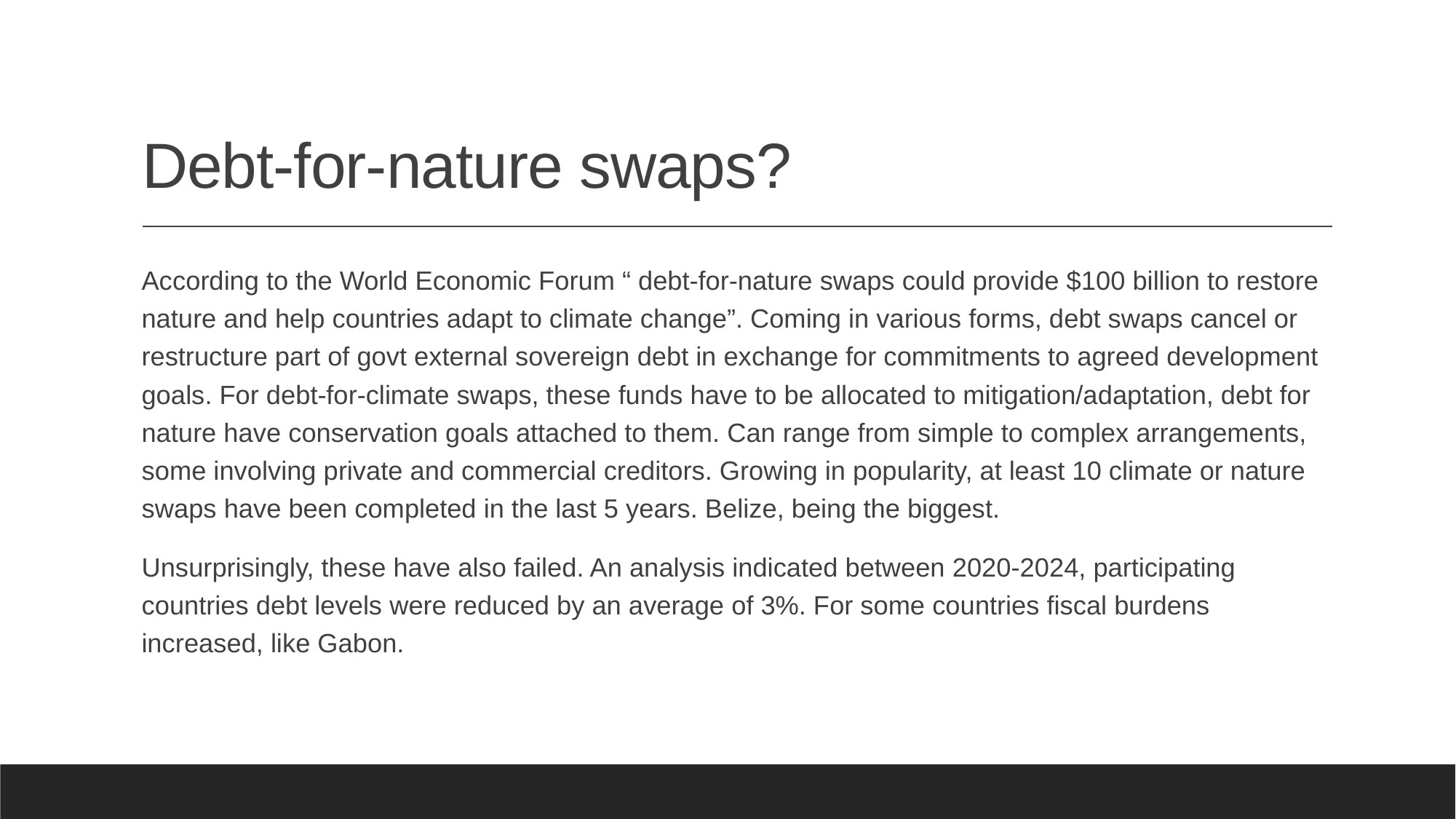

# Debt-for-nature swaps?
According to the World Economic Forum “ debt-for-nature swaps could provide $100 billion to restore nature and help countries adapt to climate change”. Coming in various forms, debt swaps cancel or restructure part of govt external sovereign debt in exchange for commitments to agreed development goals. For debt-for-climate swaps, these funds have to be allocated to mitigation/adaptation, debt for nature have conservation goals attached to them. Can range from simple to complex arrangements, some involving private and commercial creditors. Growing in popularity, at least 10 climate or nature swaps have been completed in the last 5 years. Belize, being the biggest.
Unsurprisingly, these have also failed. An analysis indicated between 2020-2024, participating countries debt levels were reduced by an average of 3%. For some countries fiscal burdens increased, like Gabon.